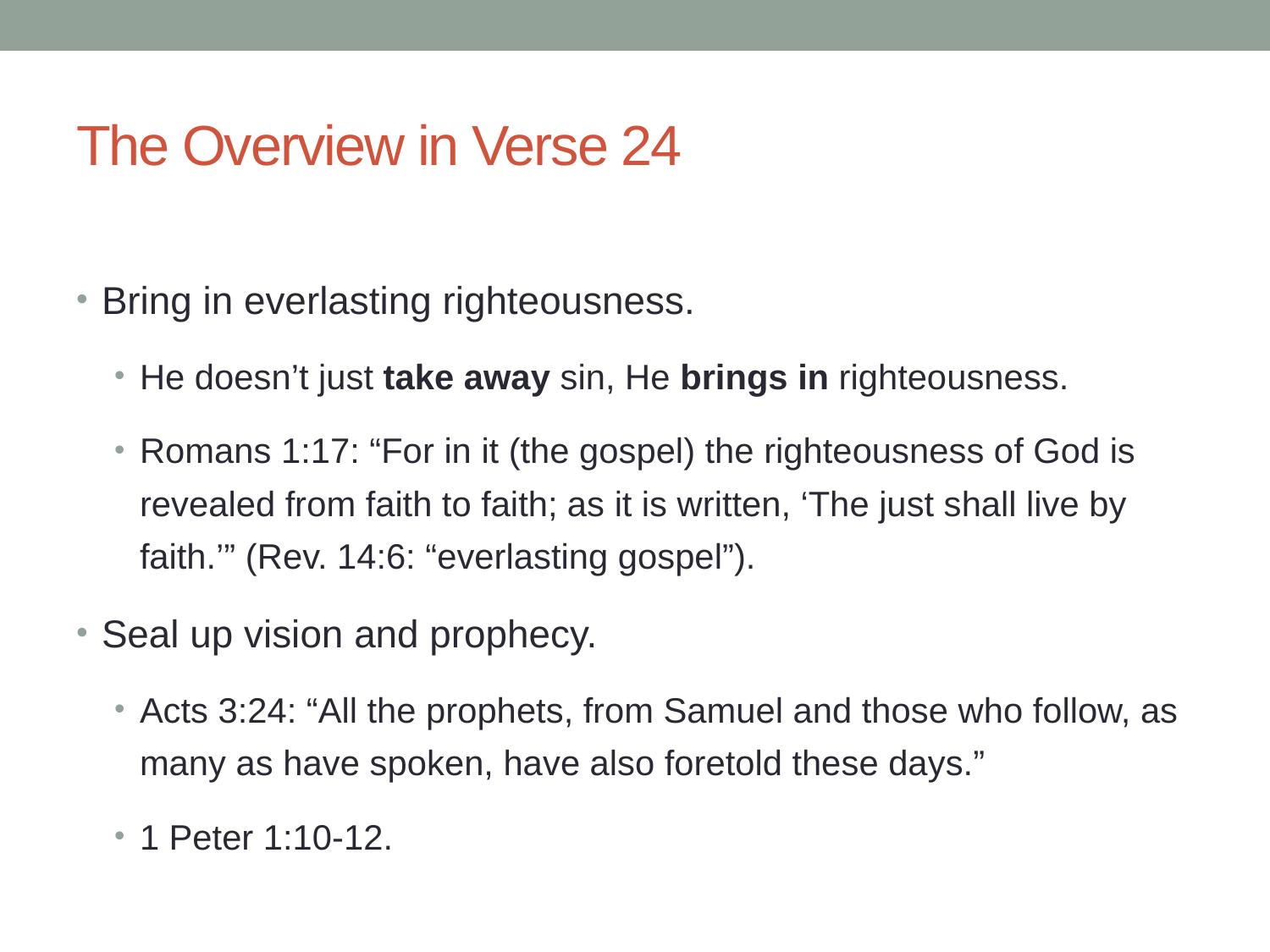

# The Overview in Verse 24
Bring in everlasting righteousness.
He doesn’t just take away sin, He brings in righteousness.
Romans 1:17: “For in it (the gospel) the righteousness of God is revealed from faith to faith; as it is written, ‘The just shall live by faith.’” (Rev. 14:6: “everlasting gospel”).
Seal up vision and prophecy.
Acts 3:24: “All the prophets, from Samuel and those who follow, as many as have spoken, have also foretold these days.”
1 Peter 1:10-12.